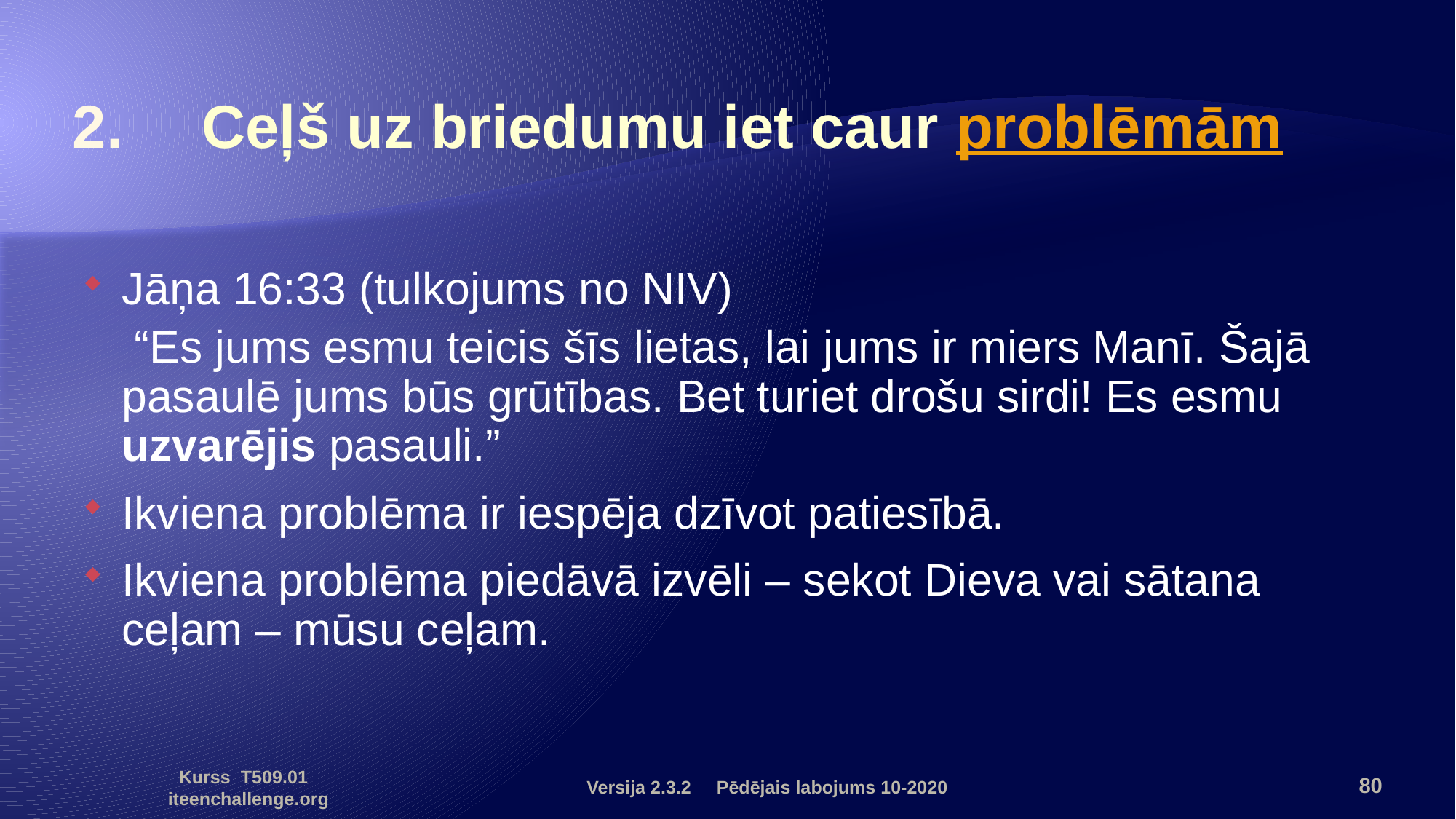

# 2.	 Ceļš uz briedumu iet caur ­­­problēmām
Jāņa 16:33 (tulkojums no NIV)
	 “Es jums esmu teicis šīs lietas, lai jums ir miers Manī. Šajā pasaulē jums būs grūtības. Bet turiet drošu sirdi! Es esmu uzvarējis pasauli.”
Ikviena problēma ir iespēja dzīvot patiesībā.
Ikviena problēma piedāvā izvēli – sekot Dieva vai sātana ceļam – mūsu ceļam.
Versija 2.3.2     Pēdējais labojums 10-2020
80
Kurss  T509.01   iteenchallenge.org